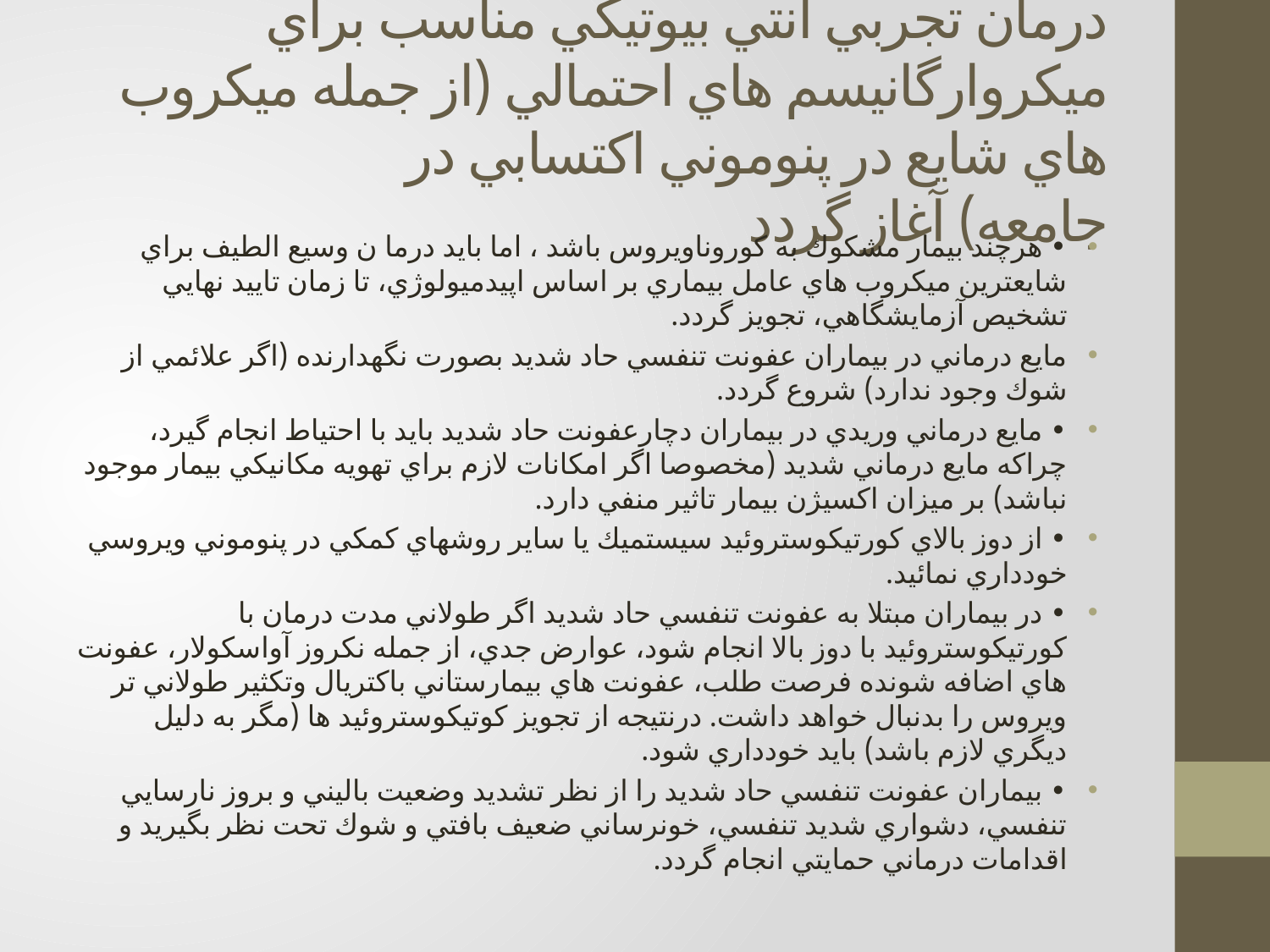

# درمان تجربي آنتي بيوتيكي مناسب براي ميكروارگانيسم هاي احتمالي (از جمله ميكروب هاي شايع در پنوموني اكتسابي در جامعه) آغاز گردد
• هرچند بيمار مشكوك به كوروناويروس باشد ، اما بايد درما ن وسيع الطيف براي شايعترين ميكروب هاي عامل بيماري بر اساس اپيدميولوژي، تا زمان تاييد نهايي تشخيص آزمايشگاهي، تجويز گردد.
مايع درماني در بيماران عفونت تنفسي حاد شديد بصورت نگهدارنده (اگر علائمي از شوك وجود ندارد) شروع گردد.
• مايع درماني وريدي در بيماران دچارعفونت حاد شديد بايد با احتياط انجام گيرد، چراكه مايع درماني شديد (مخصوصا اگر امكانات لازم براي تهويه مكانيكي بيمار موجود نباشد) بر ميزان اكسيژن بيمار تاثير منفي دارد.
• از دوز بالاي كورتيكوستروئيد سيستميك يا ساير روشهاي كمكي در پنوموني ويروسي خودداري نمائيد.
• در بيماران مبتلا به عفونت تنفسي حاد شديد اگر طولاني مدت درمان با كورتيكوستروئيد با دوز بالا انجام شود، عوارض جدي، از جمله نكروز آواسكولار، عفونت هاي اضافه شونده فرصت طلب، عفونت هاي بيمارستاني باكتريال وتكثير طولاني تر ويروس را بدنبال خواهد داشت. درنتيجه از تجويز كوتيكوستروئيد ها (مگر به دليل ديگري لازم باشد) بايد خودداري شود.
• بيماران عفونت تنفسي حاد شديد را از نظر تشديد وضعيت باليني و بروز نارسايي تنفسي، دشواري شديد تنفسي، خونرساني ضعيف بافتي و شوك تحت نظر بگيريد و اقدامات درماني حمايتي انجام گردد.